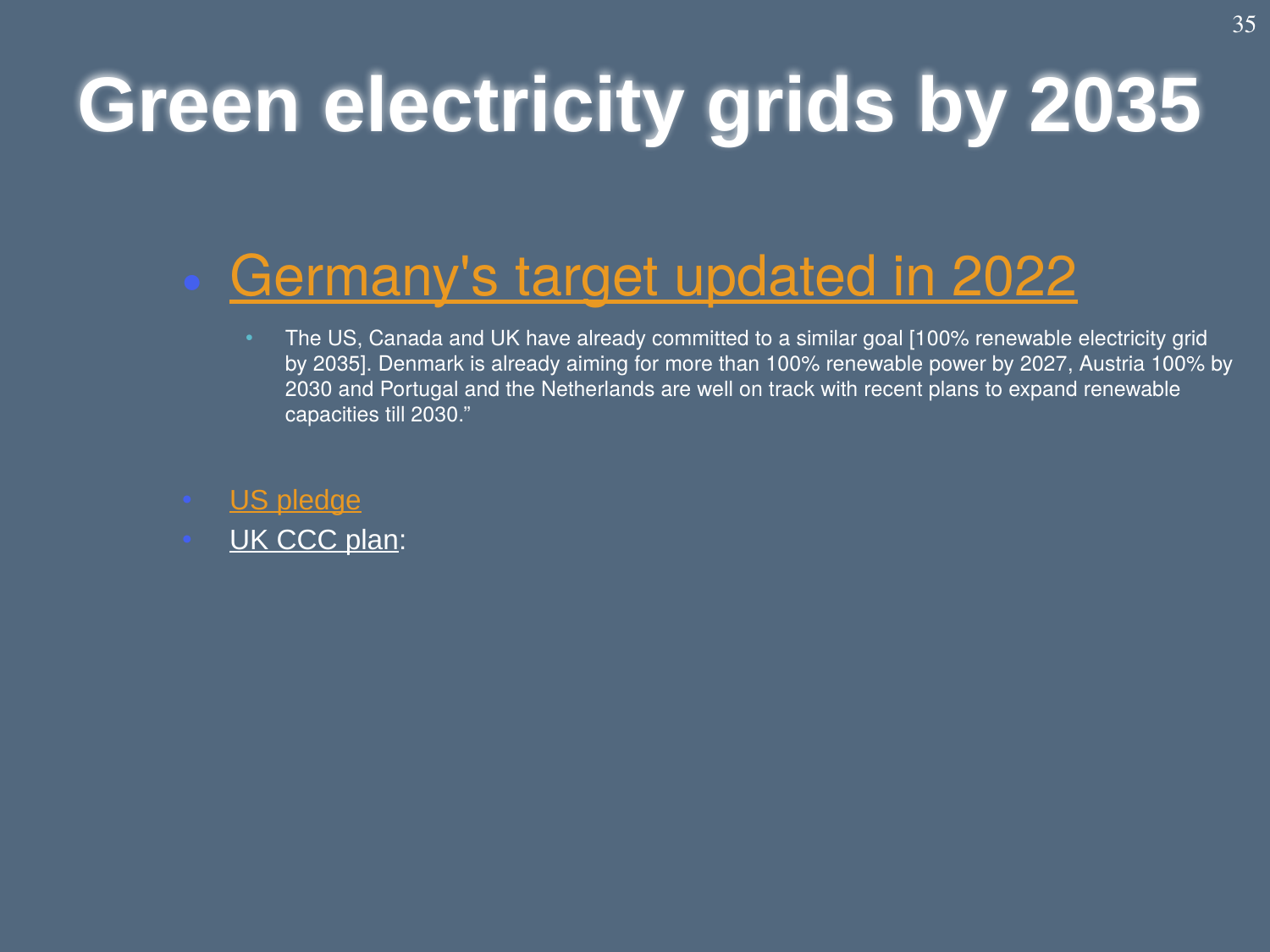

35
# Green electricity grids by 2035
Germany's target updated in 2022
The US, Canada and UK have already committed to a similar goal [100% renewable electricity grid by 2035]. Denmark is already aiming for more than 100% renewable power by 2027, Austria 100% by 2030 and Portugal and the Netherlands are well on track with recent plans to expand renewable capacities till 2030.”

US pledge
UK CCC plan: